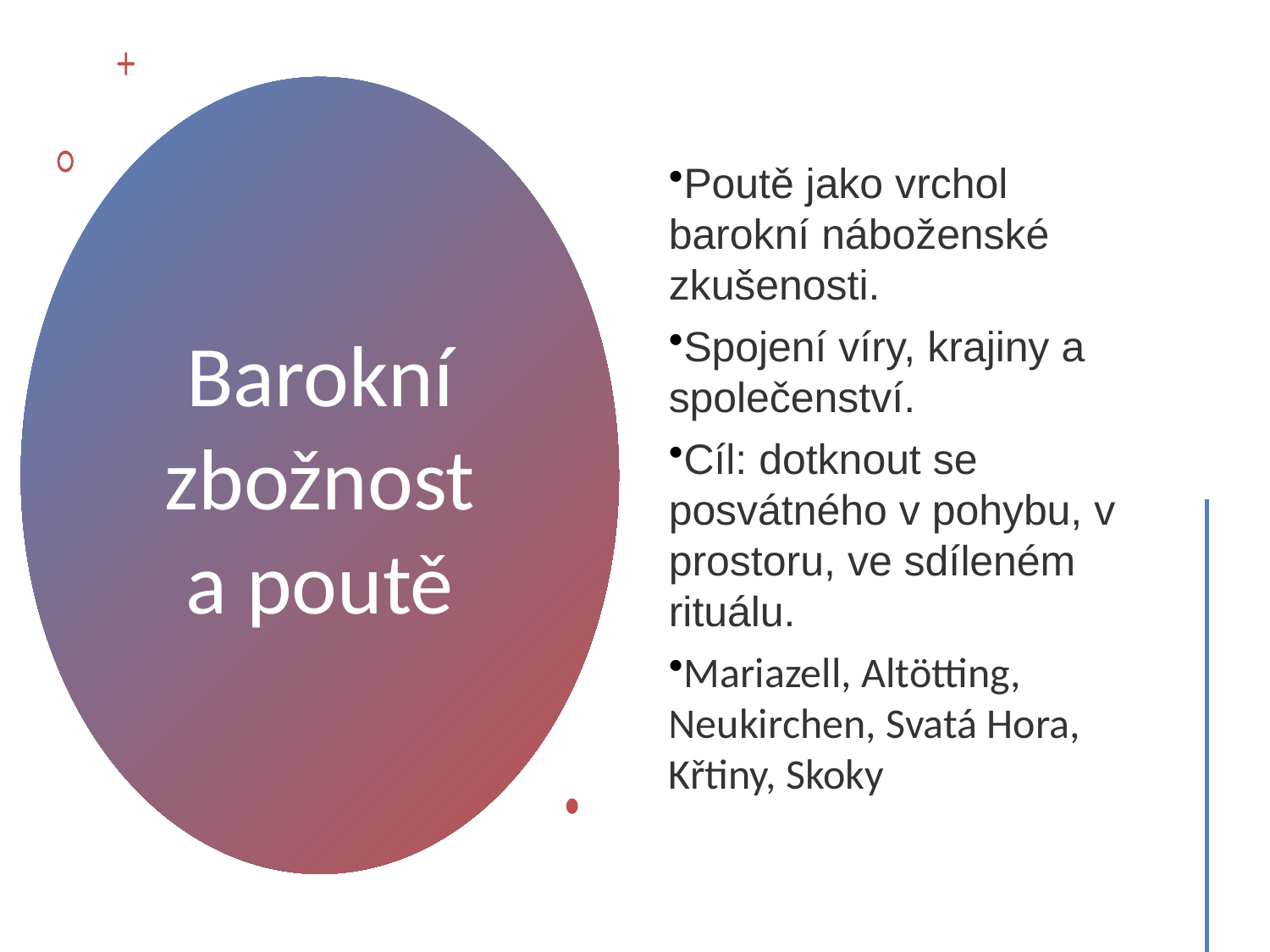

Poutě jako vrchol barokní náboženské zkušenosti.
Spojení víry, krajiny a společenství.
Cíl: dotknout se posvátného v pohybu, v prostoru, ve sdíleném rituálu.
Mariazell, Altötting, Neukirchen, Svatá Hora, Křtiny, Skoky

# Barokní zbožnost a poutě